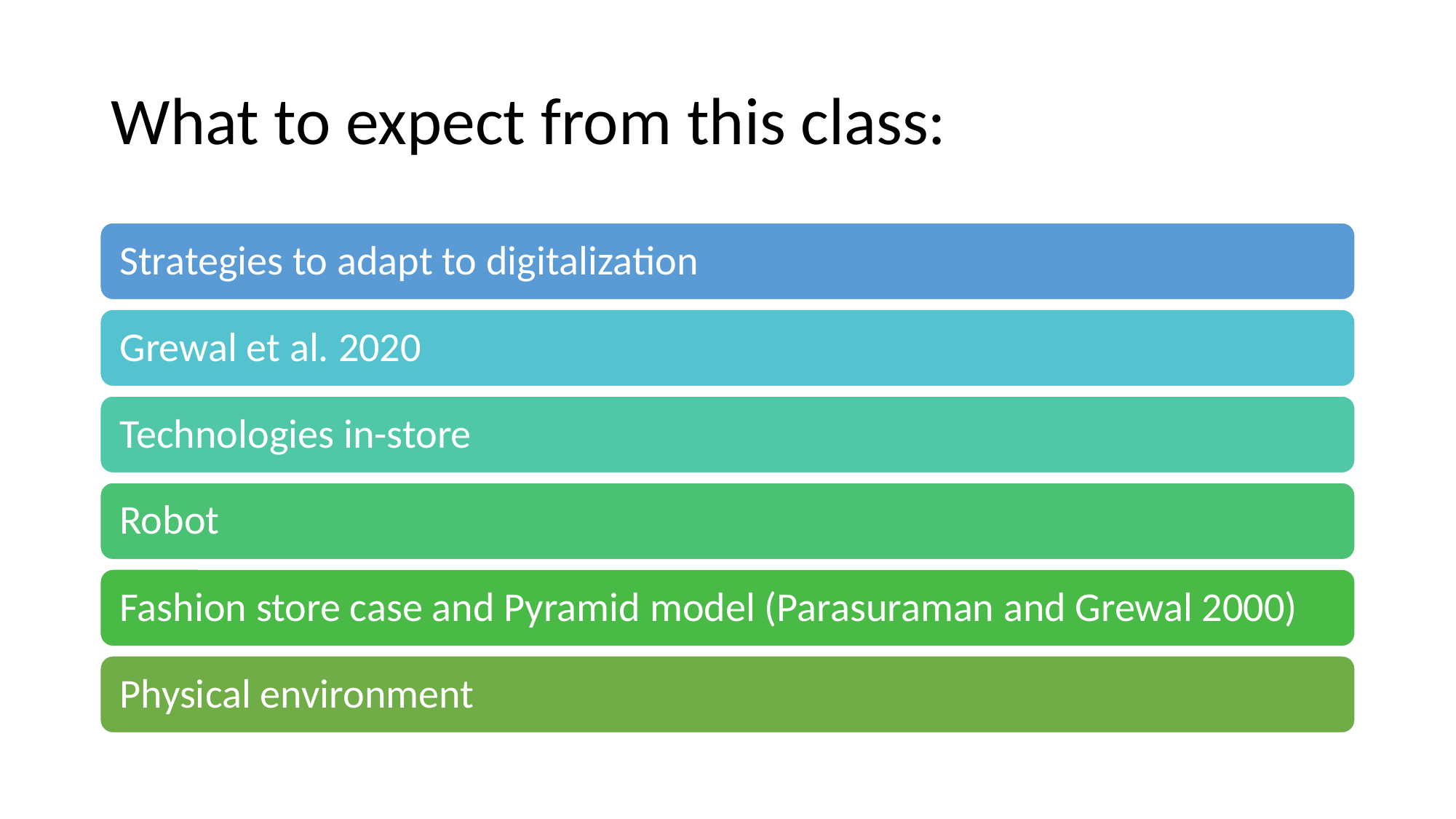

# What to expect from this class:
Strategies to adapt to digitalization
Grewal et al. 2020
Technologies in-store
Robot
Fashion store case and Pyramid model (Parasuraman and Grewal 2000)
Physical environment